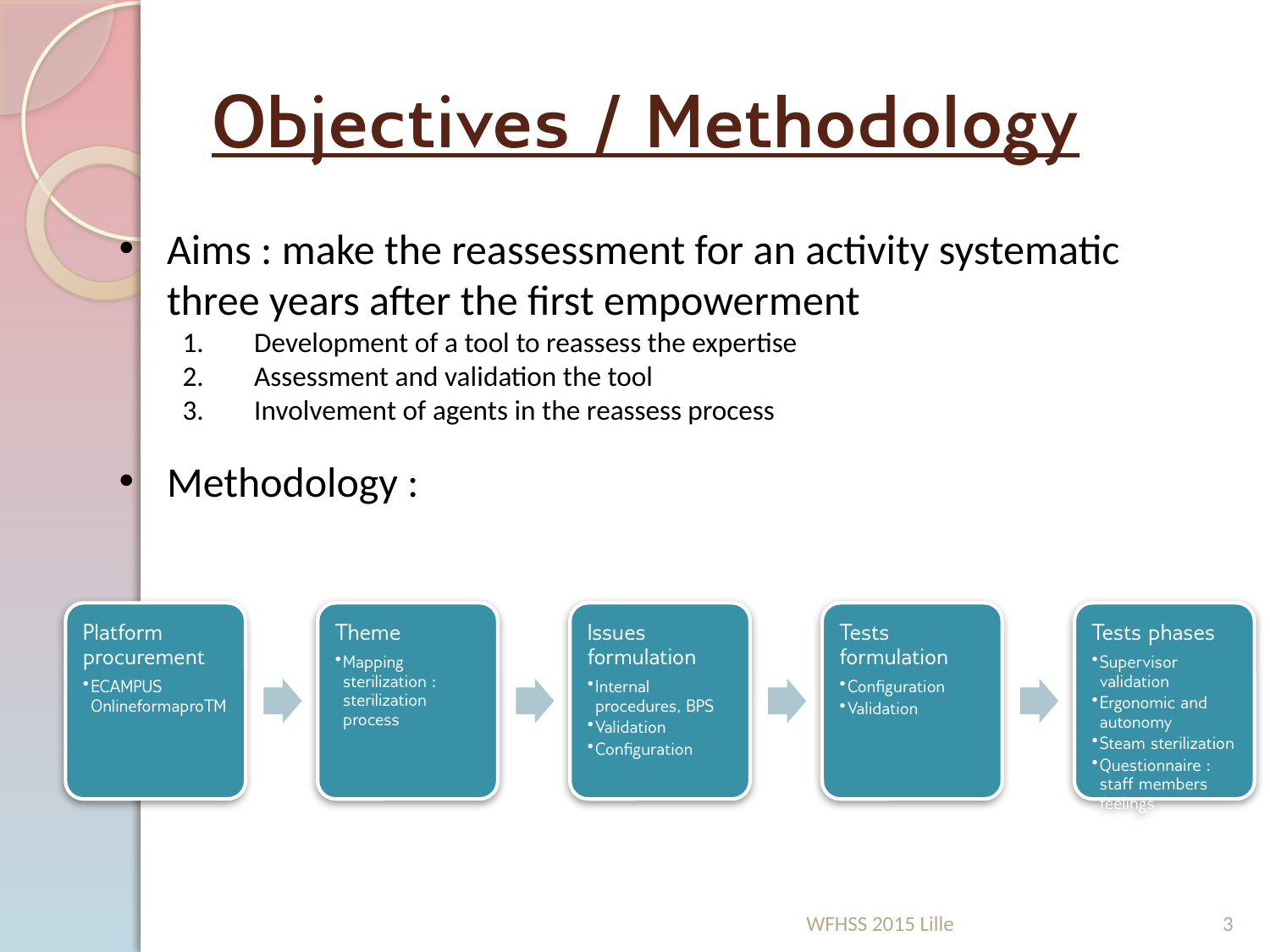

# Objectives / Methodology
Aims : make the reassessment for an activity systematic three years after the first empowerment
Development of a tool to reassess the expertise
Assessment and validation the tool
Involvement of agents in the reassess process

Methodology :

Platform procurement
ECAMPUS OnlineformaproTM

Theme
Mapping sterilization : sterilization process

Issues formulation
Internal procedures, BPS
Validation
Configuration

Tests formulation
Configuration
Validation

Tests phases
Supervisor validation
Ergonomic and autonomy
Steam sterilization
Questionnaire : staff members feelings
WFHSS 2015 Lille
3